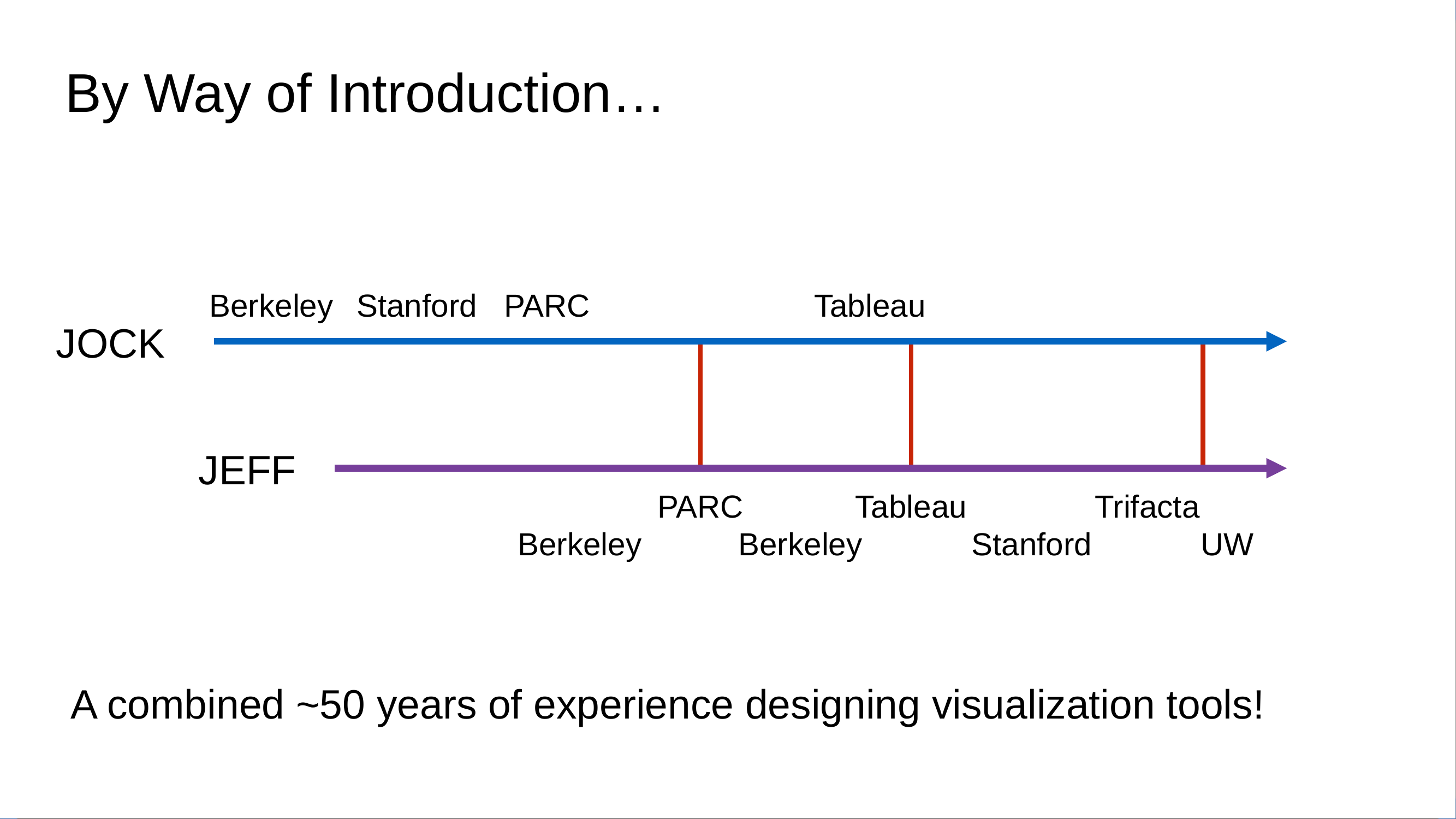

By Way of Introduction…
Berkeley
Stanford
PARC
Tableau
JOCK

JEFF

PARC
Tableau
Trifacta
Berkeley
Berkeley
Stanford
UW
A combined ~50 years of experience designing visualization tools!